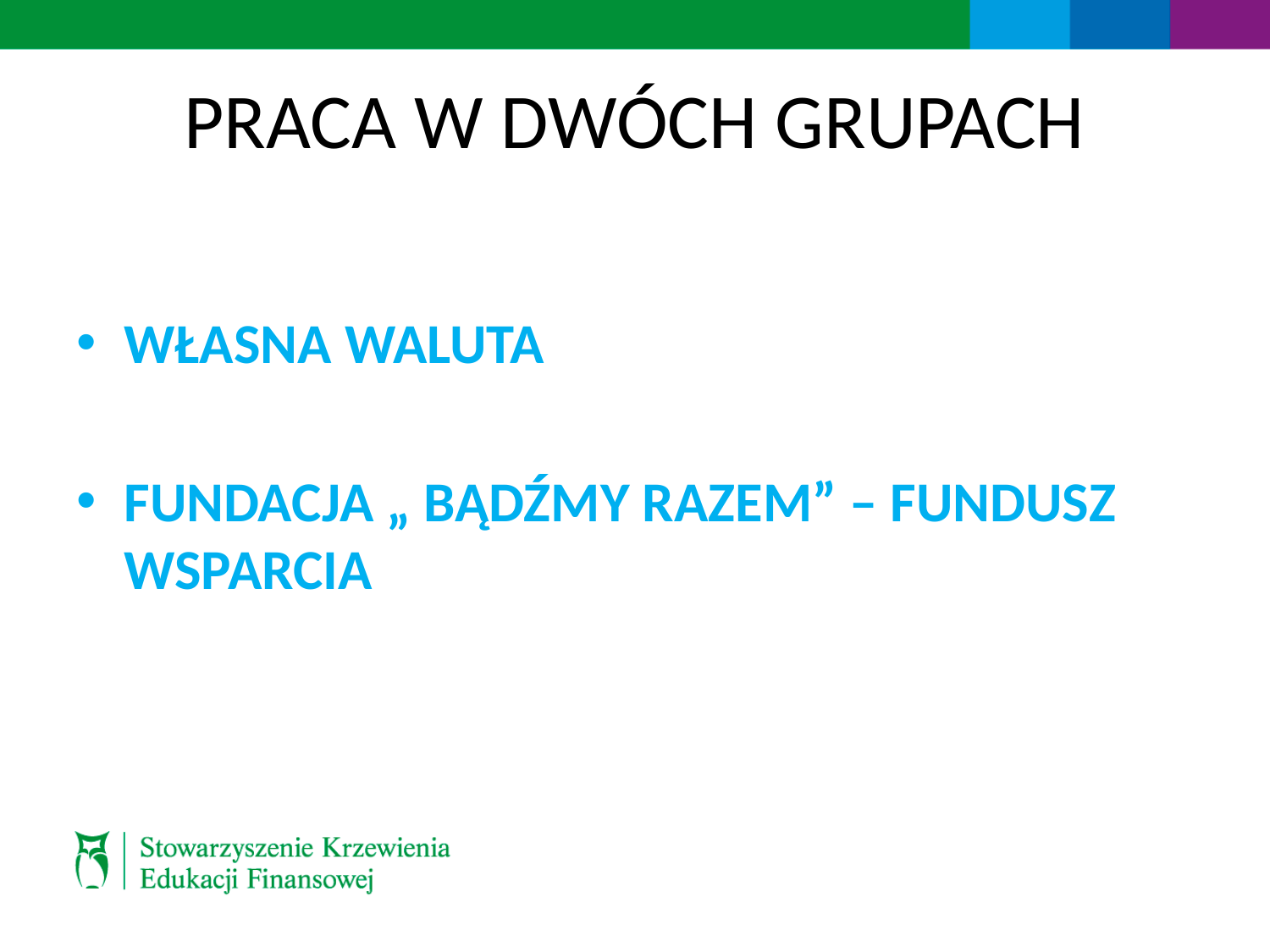

# PRACA W DWÓCH GRUPACH

WŁASNA WALUTA

FUNDACJA „ BĄDŹMY RAZEM” – FUNDUSZ WSPARCIA